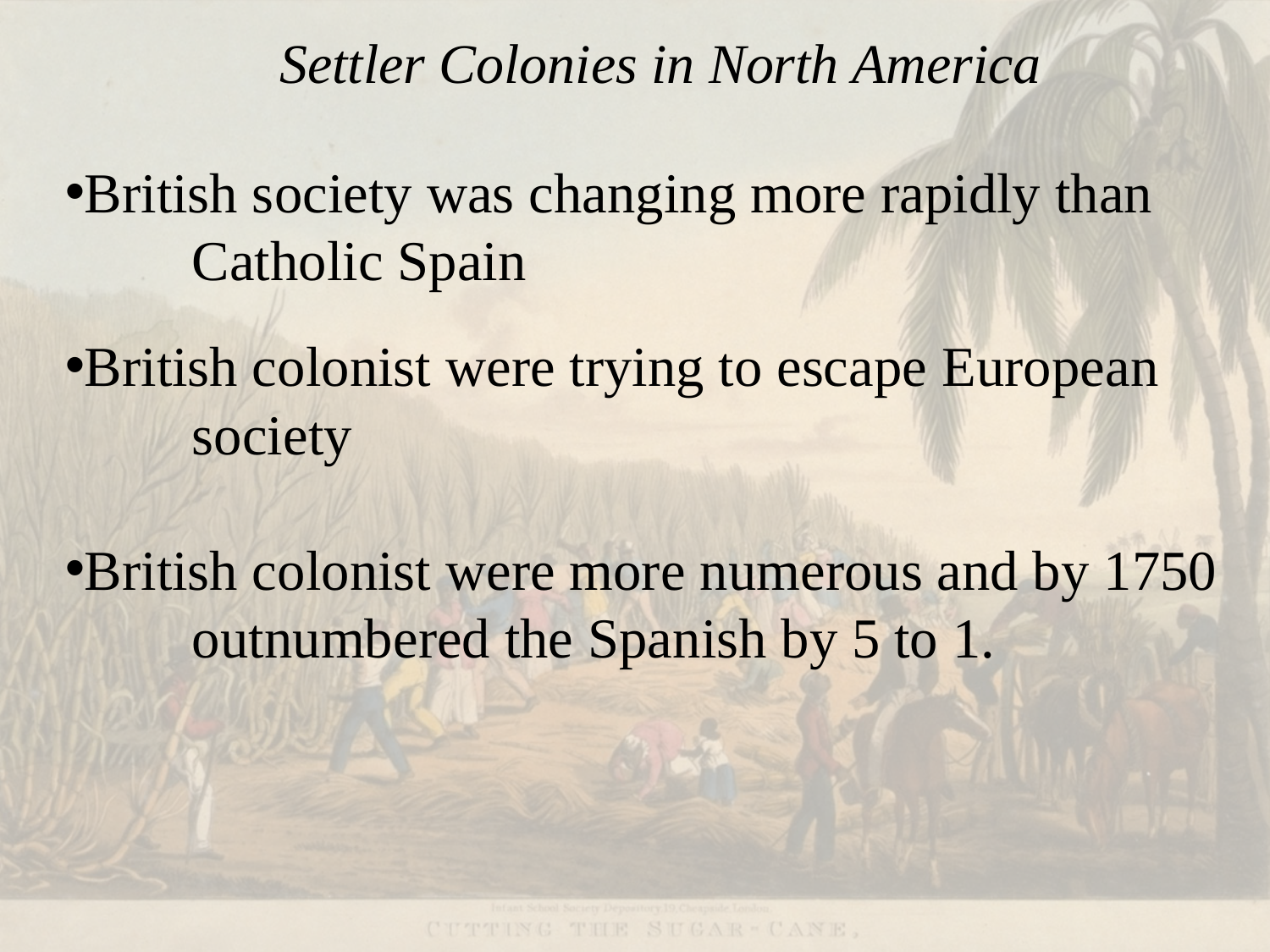

# Settler Colonies in North America

British society was changing more rapidly than
	Catholic Spain

British colonist were trying to escape European
	society

British colonist were more numerous and by 1750
	outnumbered the Spanish by 5 to 1.